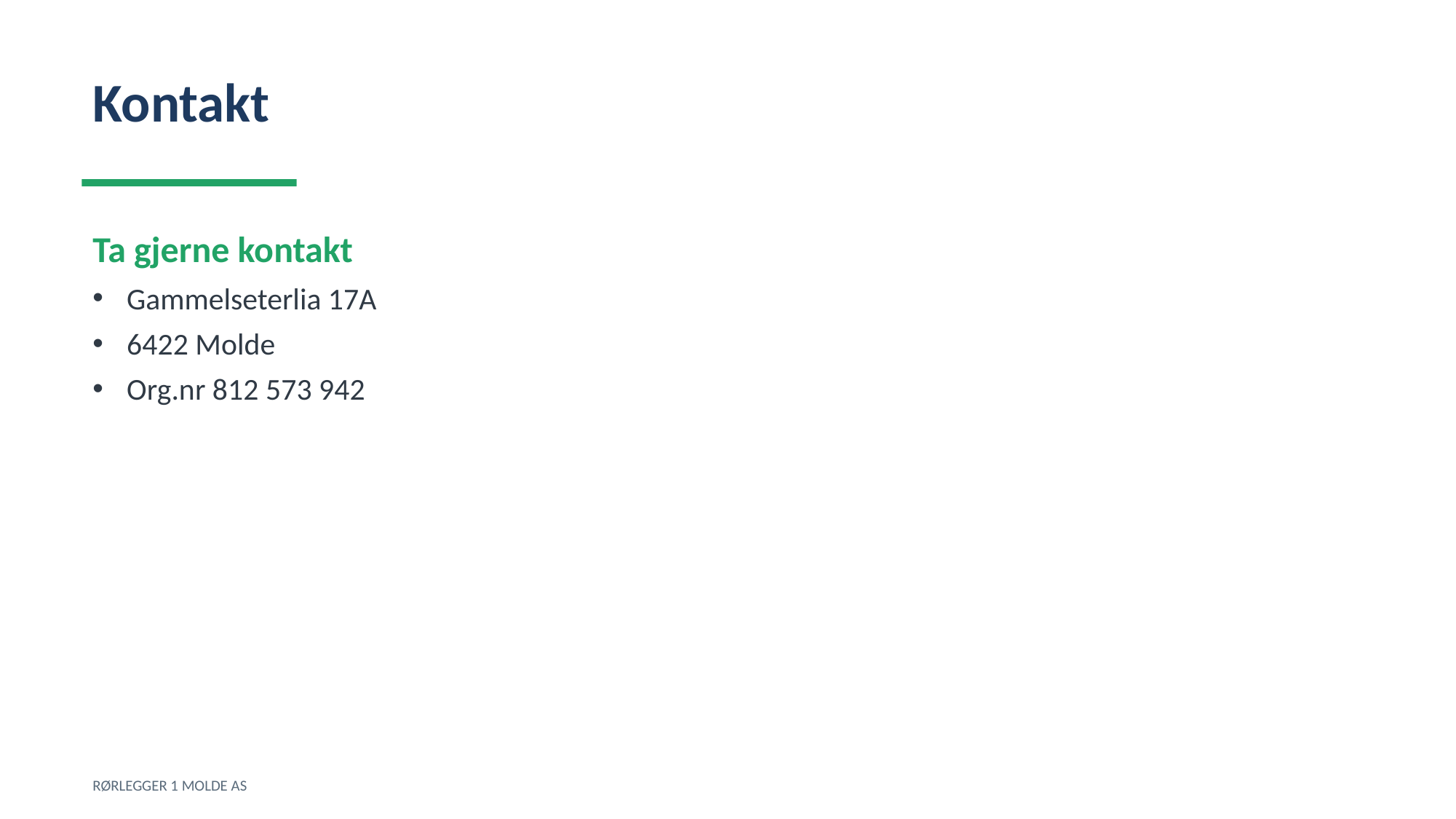

Kontakt

Ta gjerne kontakt
Gammelseterlia 17A
6422 Molde
Org.nr 812 573 942
RØRLEGGER 1 MOLDE AS